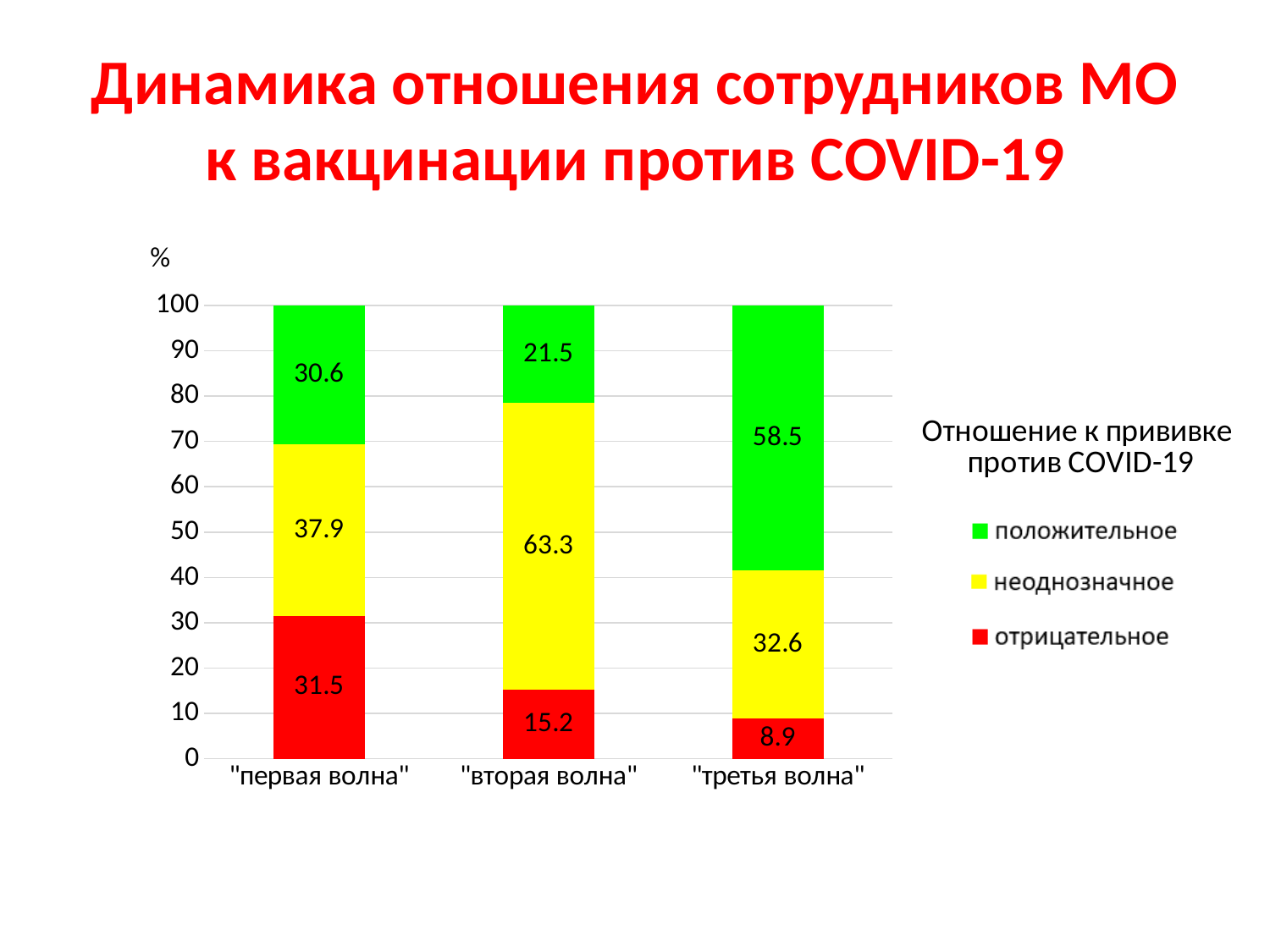

# Динамика отношения сотрудников МО к вакцинации против COVID-19

### Chart: Отношение к прививке
против COVID-19

| Category | отрицательное | неоднозначное | положительное |
|---|---|---|---|
| "первая волна" | 31.5 | 37.9 | 30.6 |
| "вторая волна" | 15.2 | 63.3 | 21.5 |
| "третья волна" | 8.9 | 32.6 | 58.5 |